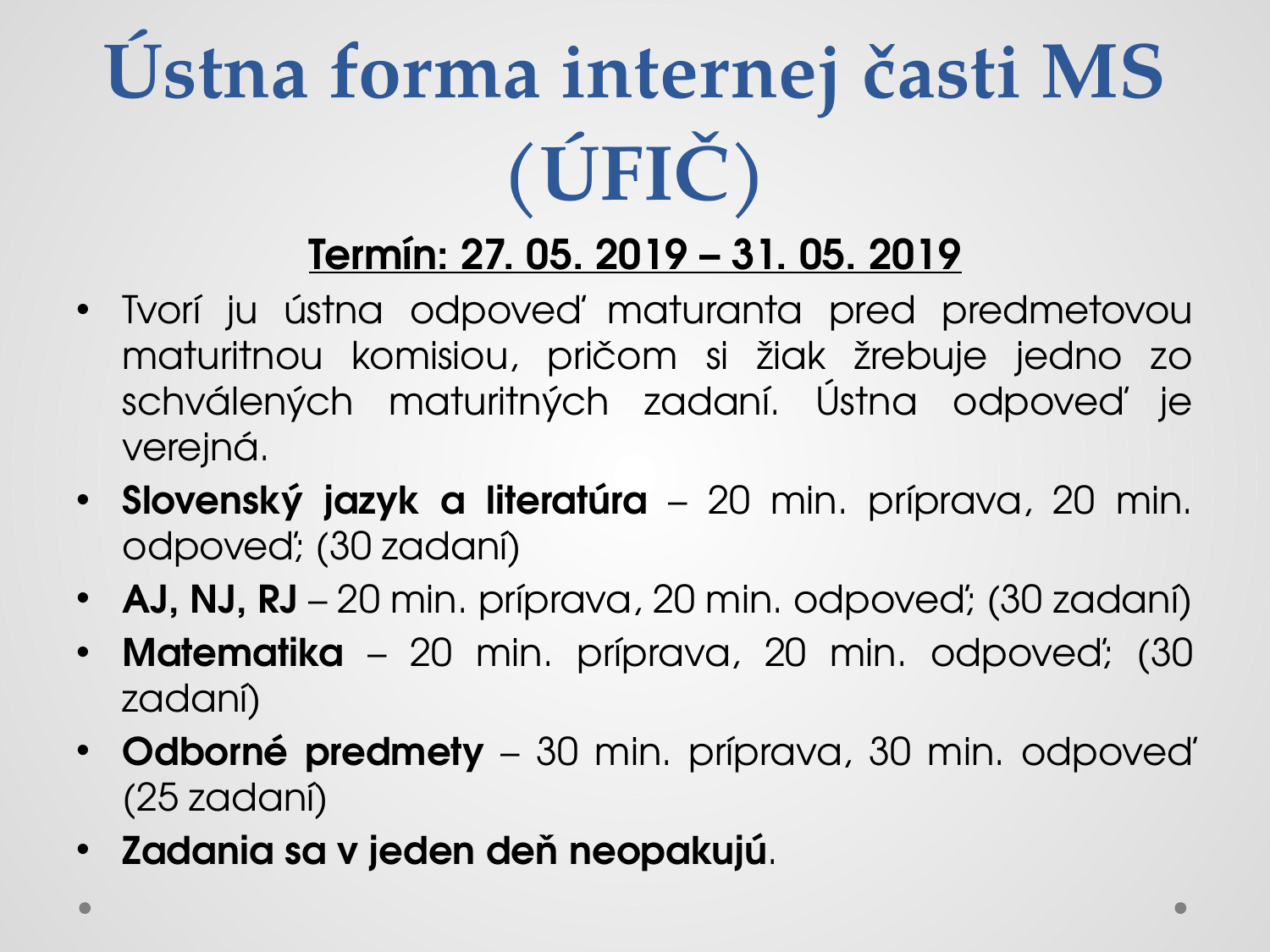

# Ústna forma internej časti MS (ÚFIČ)
Termín: 27. 05. 2019 – 31. 05. 2019
Tvorí ju ústna odpoveď maturanta pred predmetovou maturitnou komisiou, pričom si žiak žrebuje jedno zo schválených maturitných zadaní. Ústna odpoveď je verejná.
Slovenský jazyk a literatúra – 20 min. príprava, 20 min. odpoveď; (30 zadaní)
AJ, NJ, RJ – 20 min. príprava, 20 min. odpoveď; (30 zadaní)
Matematika – 20 min. príprava, 20 min. odpoveď; (30 zadaní)
Odborné predmety – 30 min. príprava, 30 min. odpoveď (25 zadaní)
Zadania sa v jeden deň neopakujú.